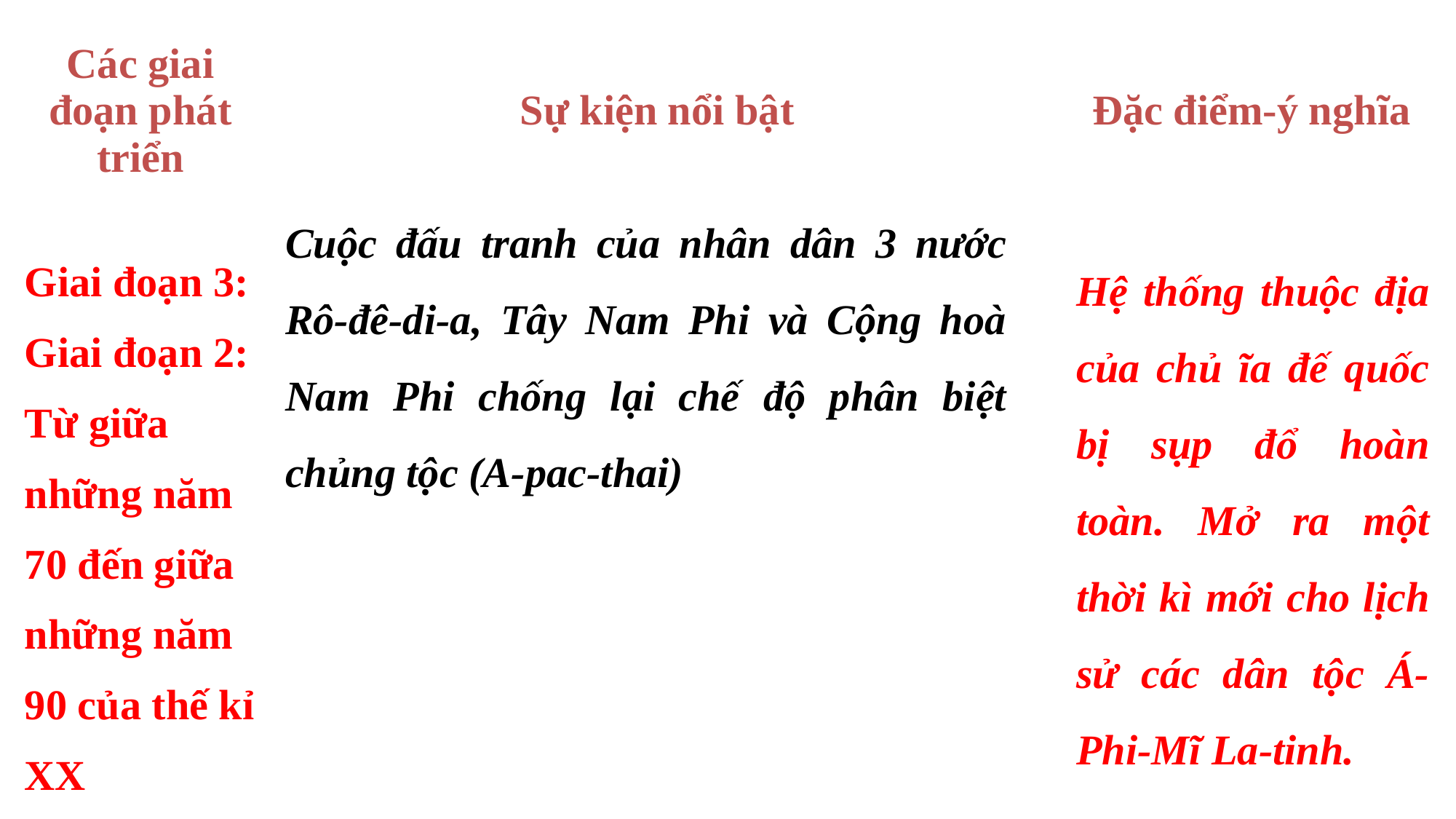

| Các giai đoạn phát triển | Sự kiện nổi bật | Đặc điểm-ý nghĩa |
| --- | --- | --- |
| Giai đoạn 3: Giai đoạn 2: Từ giữa những năm 70 đến giữa những năm 90 của thế kỉ XX |  |  |
|  |  |  |
|  |  |  |
Cuộc đấu tranh của nhân dân 3 nước Rô-đê-di-a, Tây Nam Phi và Cộng hoà Nam Phi chống lại chế độ phân biệt chủng tộc (A-pac-thai)
Hệ thống thuộc địa của chủ ĩa đế quốc bị sụp đổ hoàn toàn. Mở ra một thời kì mới cho lịch sử các dân tộc Á-Phi-Mĩ La-tinh.